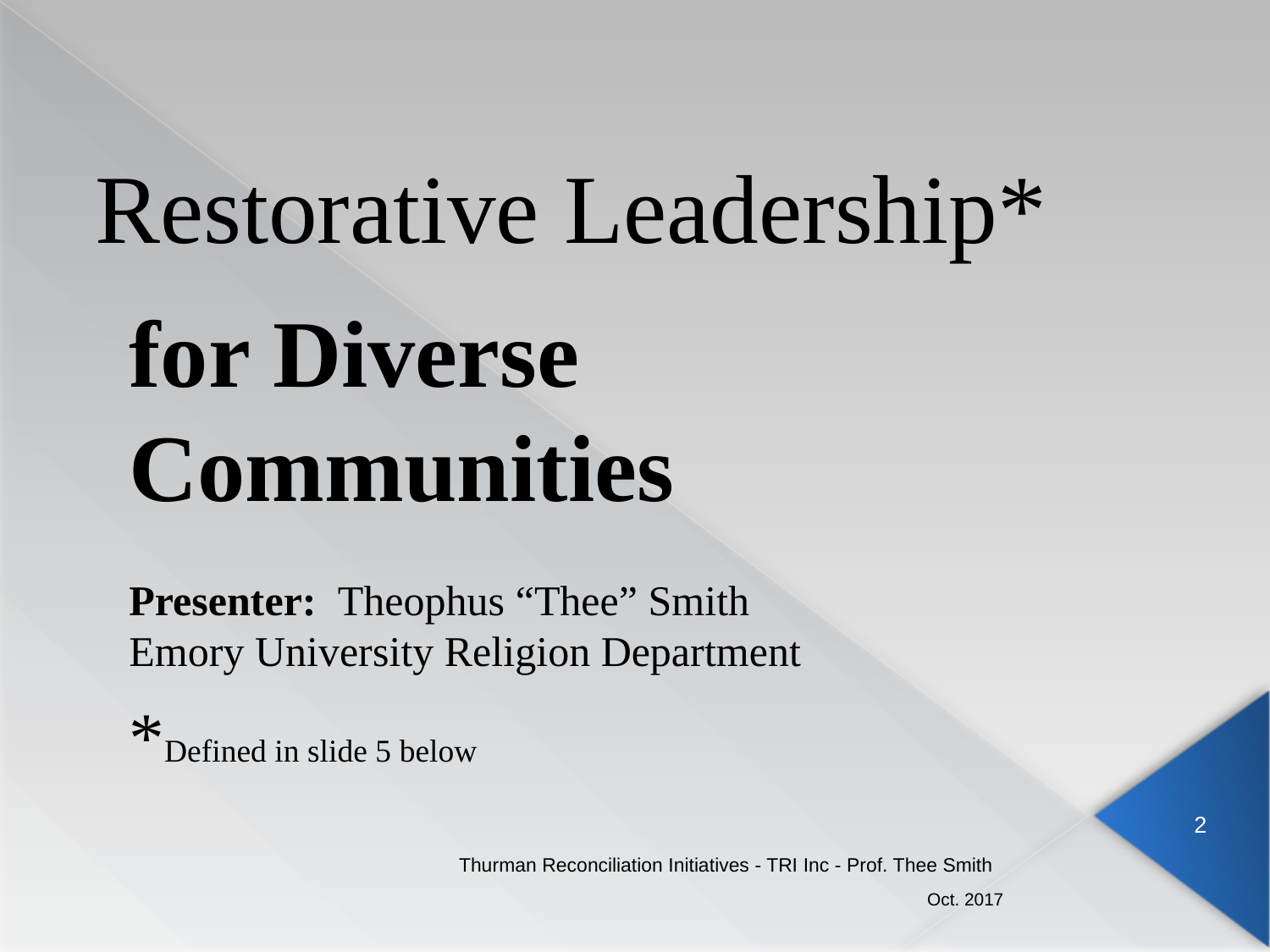

# Restorative Leadership*
for Diverse
Communities
Presenter:  Theophus “Thee” Smith
Emory University Religion Department

*Defined in slide 5 below

2
Thurman Reconciliation Initiatives - TRI Inc - Prof. Thee Smith

Oct. 2017